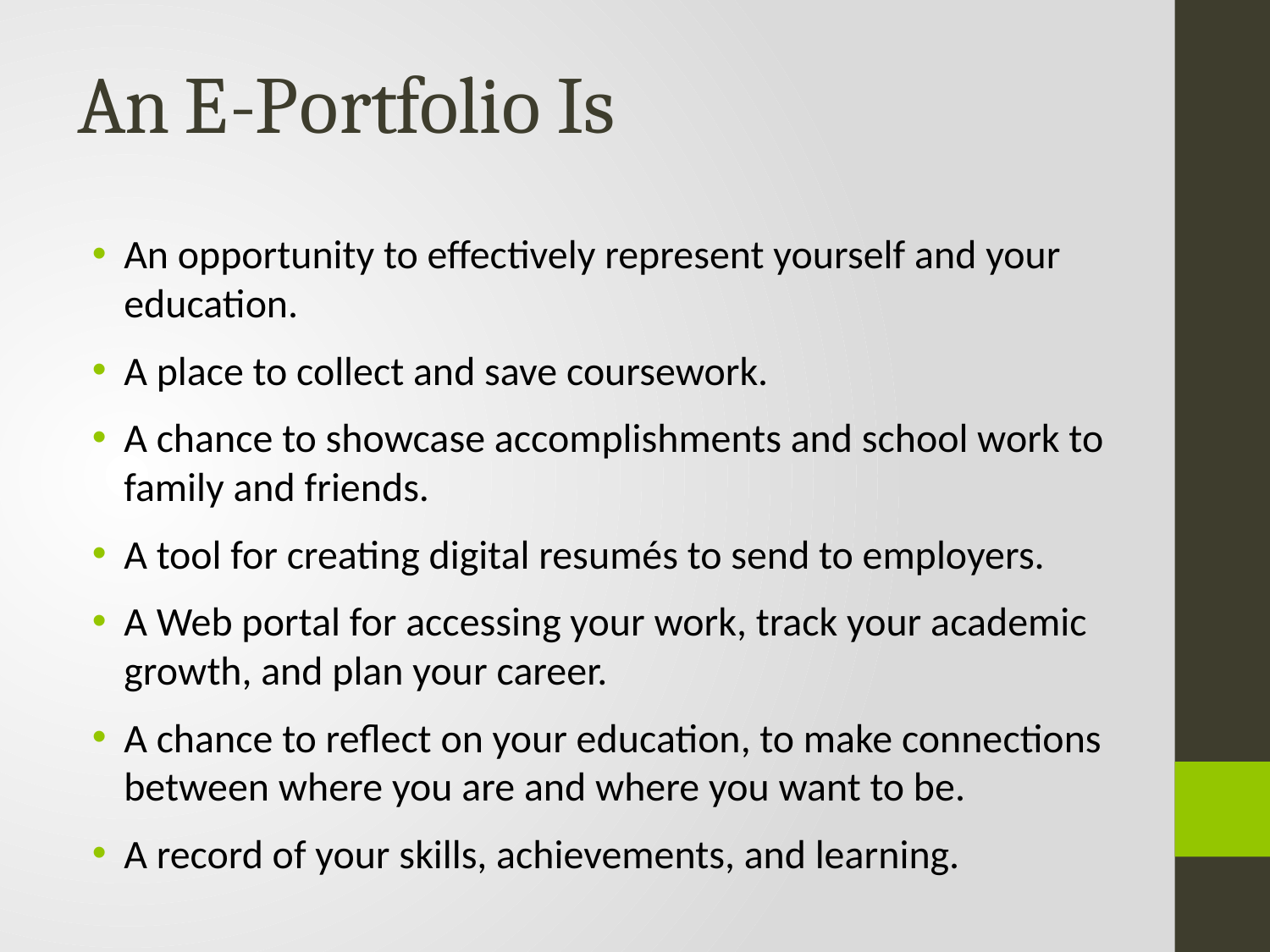

# An E-Portfolio Is
An opportunity to effectively represent yourself and your education.
A place to collect and save coursework.
A chance to showcase accomplishments and school work to family and friends.
A tool for creating digital resumés to send to employers.
A Web portal for accessing your work, track your academic growth, and plan your career.
A chance to reflect on your education, to make connections between where you are and where you want to be.
A record of your skills, achievements, and learning.